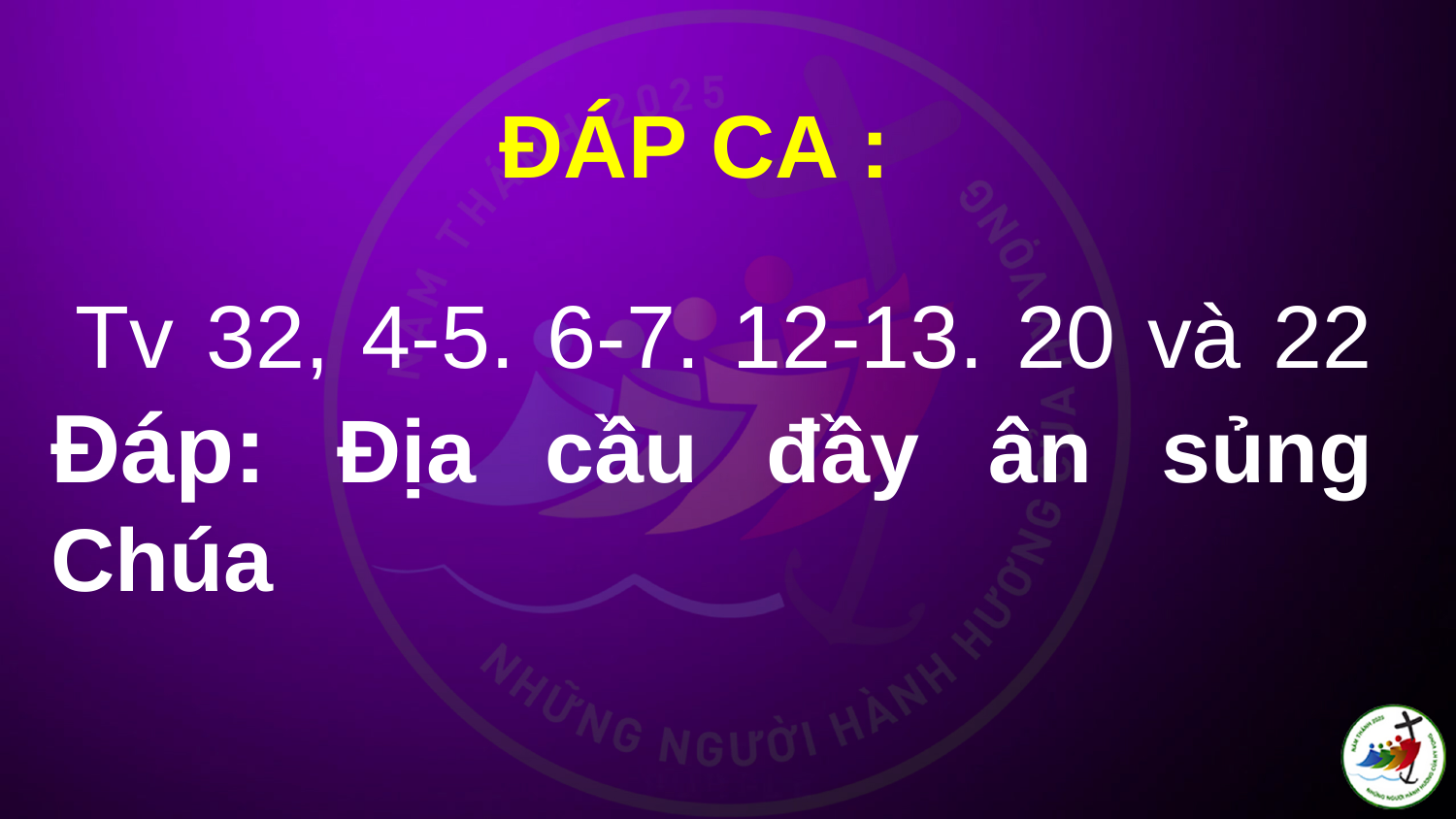

ĐÁP CA :
# Tv 32, 4-5. 6-7. 12-13. 20 và 22 Ðáp: Ðịa cầu đầy ân sủng Chúa